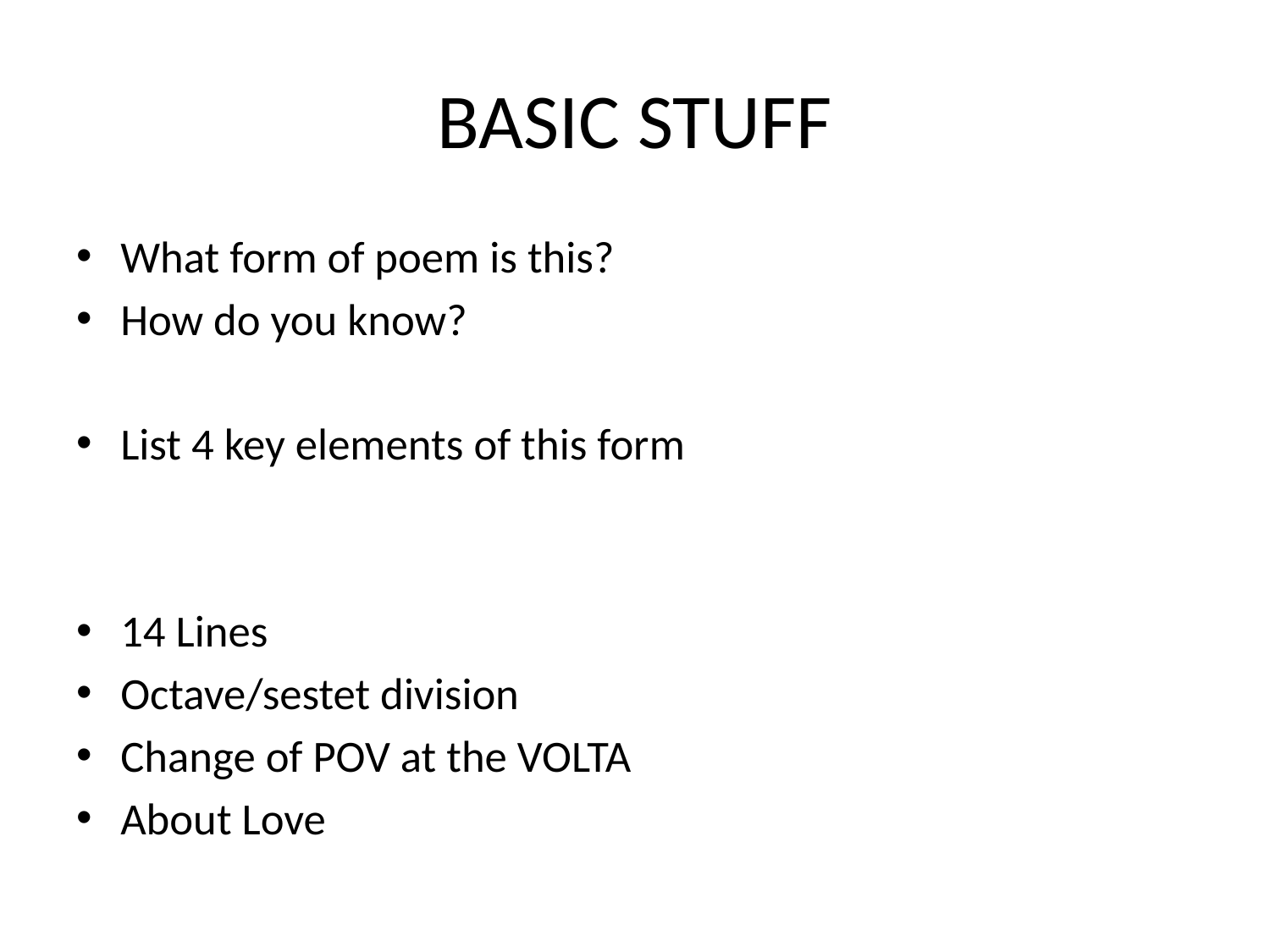

# BASIC STUFF
What form of poem is this?
How do you know?

List 4 key elements of this form

14 Lines
Octave/sestet division
Change of POV at the VOLTA
About Love